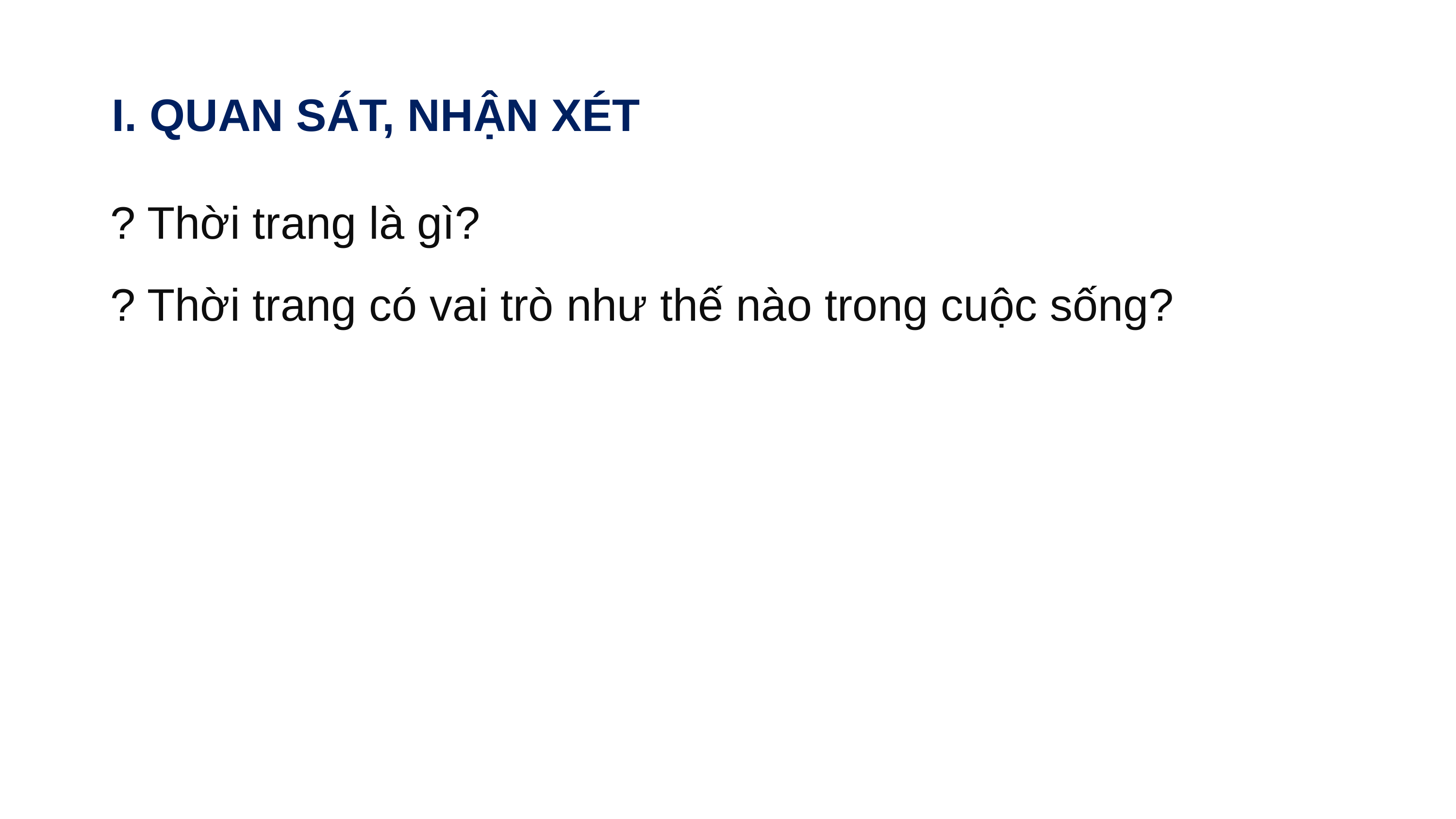

I. QUAN SÁT, NHẬN XÉT
? Thời trang là gì?
? Thời trang có vai trò như thế nào trong cuộc sống?